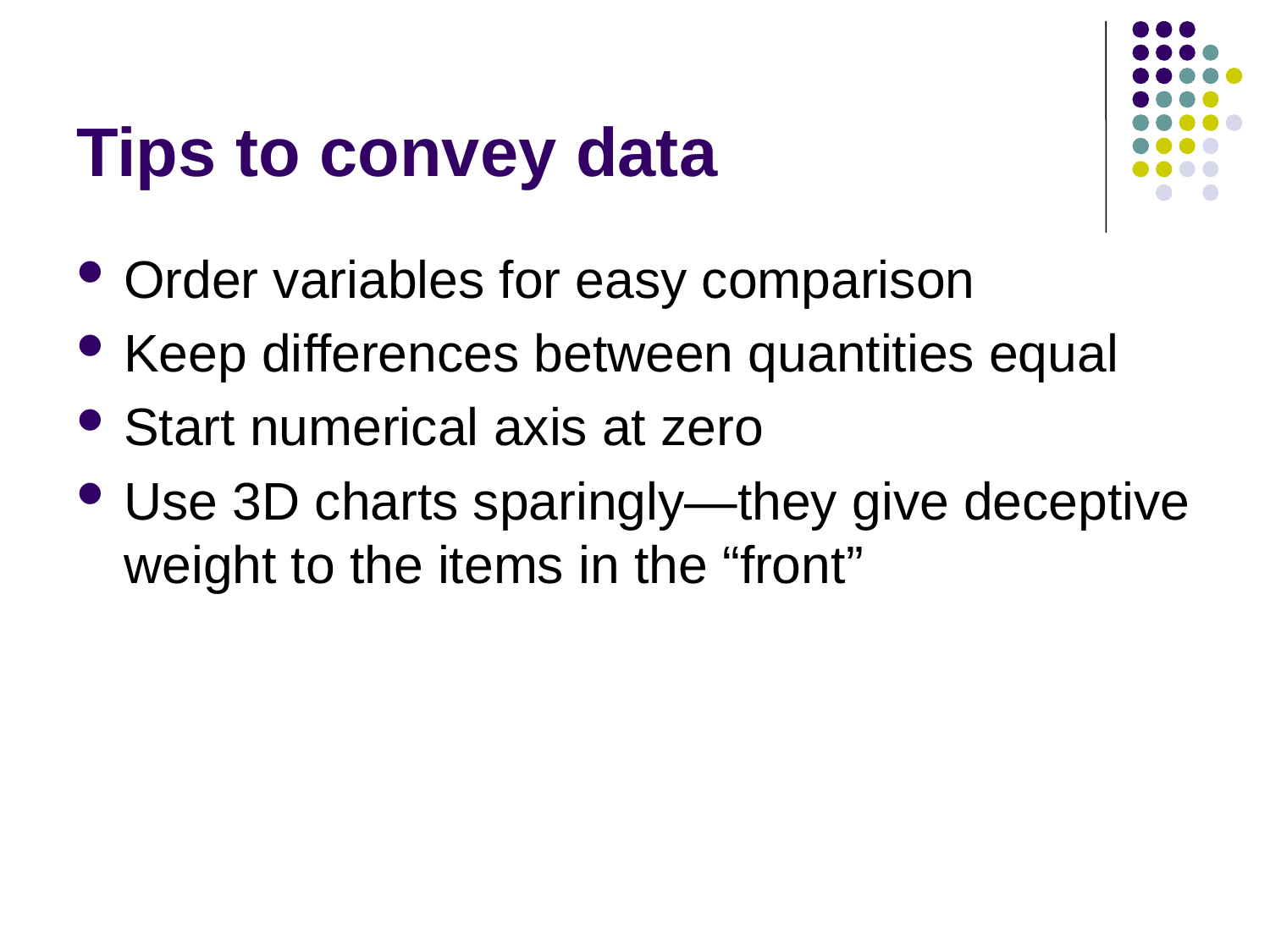

# Tips to convey data
Order variables for easy comparison
Keep differences between quantities equal
Start numerical axis at zero
Use 3D charts sparingly—they give deceptive weight to the items in the “front”